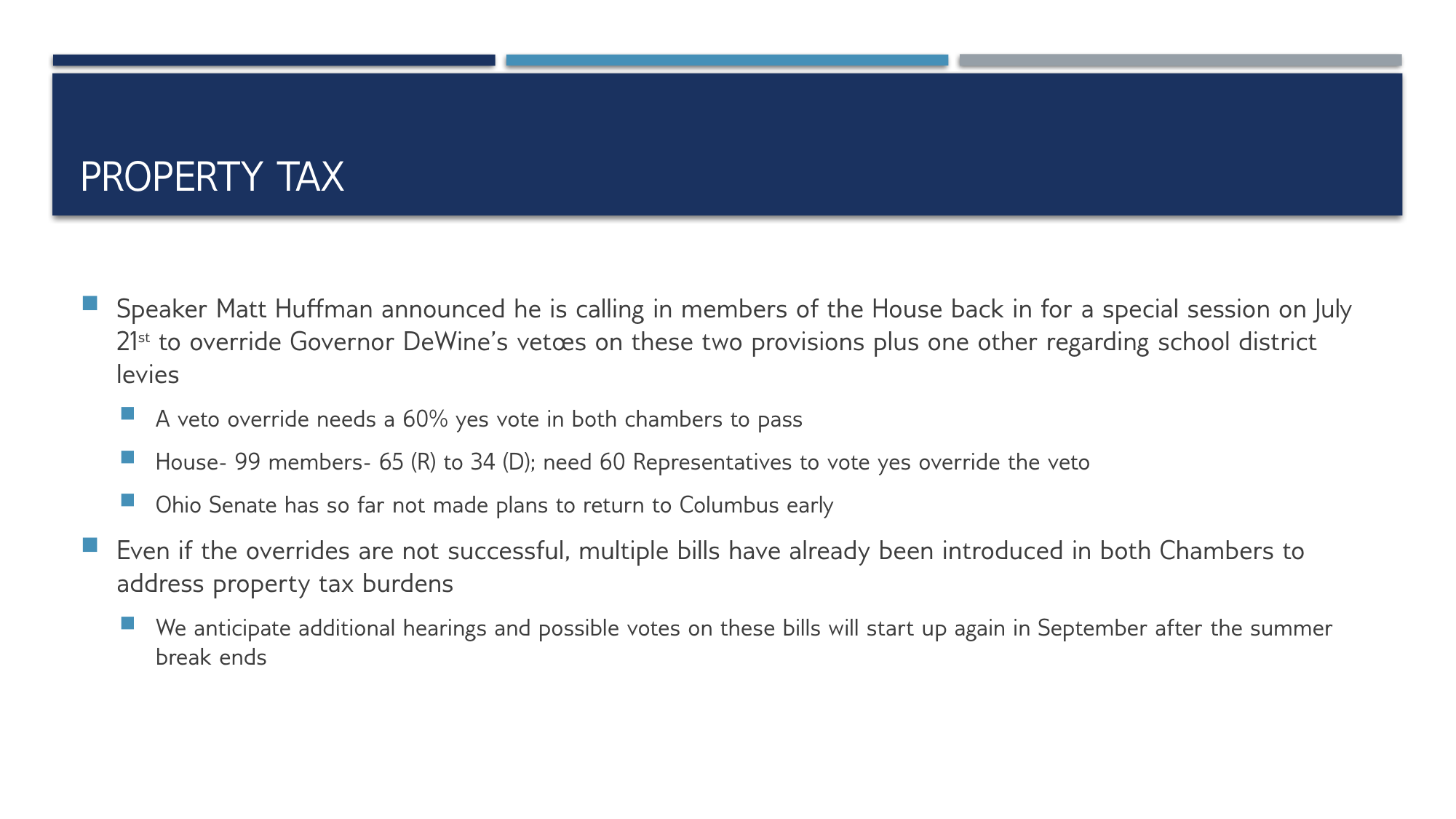

# Property tax
Speaker Matt Huffman announced he is calling in members of the House back in for a special session on July 21st to override Governor DeWine’s vetoes on these two provisions plus one other regarding school district levies
A veto override needs a 60% yes vote in both chambers to pass
House- 99 members- 65 (R) to 34 (D); need 60 Representatives to vote yes override the veto
Ohio Senate has so far not made plans to return to Columbus early
Even if the overrides are not successful, multiple bills have already been introduced in both Chambers to address property tax burdens
We anticipate additional hearings and possible votes on these bills will start up again in September after the summer break ends